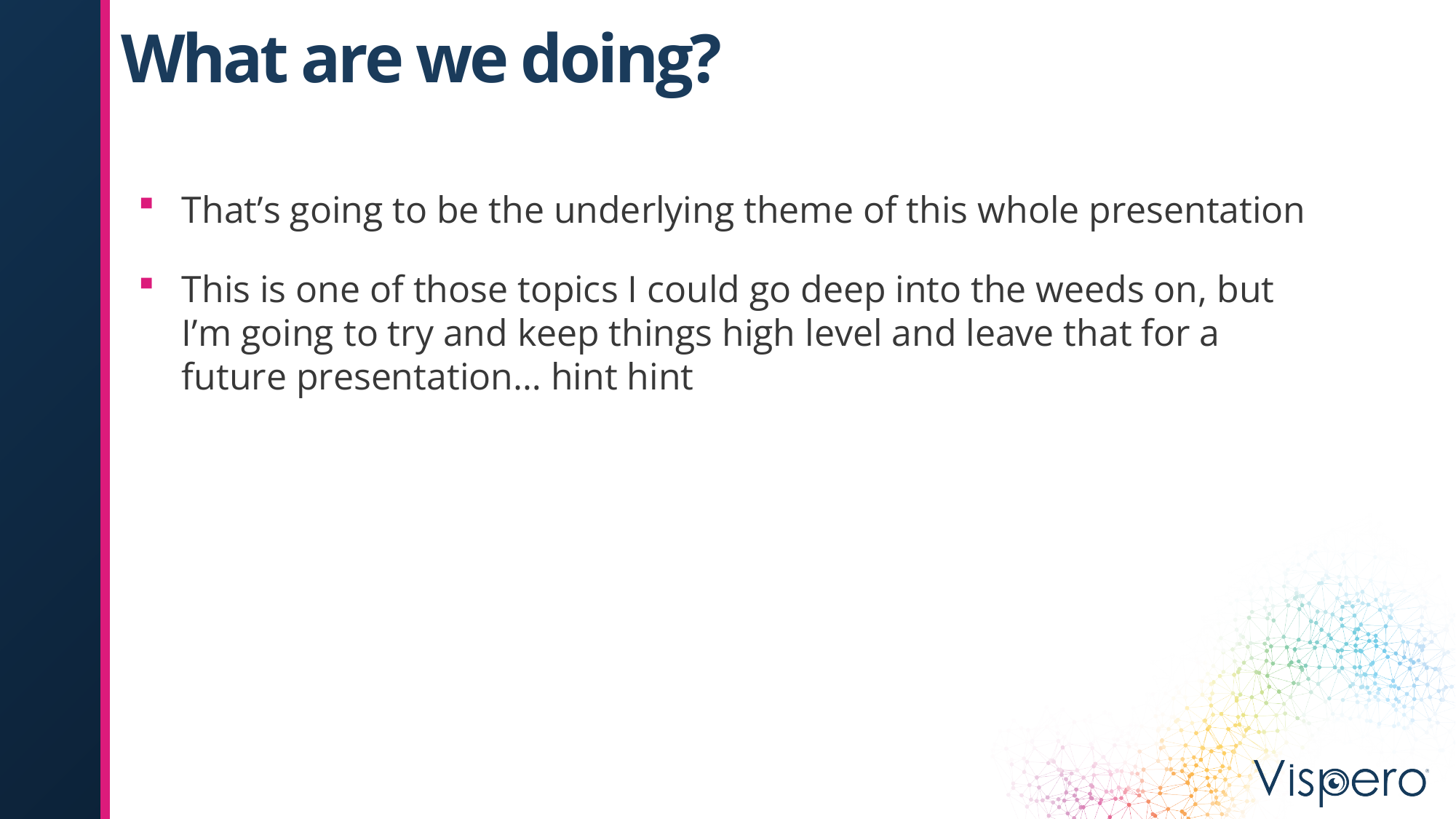

# What are we doing?
That’s going to be the underlying theme of this whole presentation
This is one of those topics I could go deep into the weeds on, but I’m going to try and keep things high level and leave that for a future presentation… hint hint